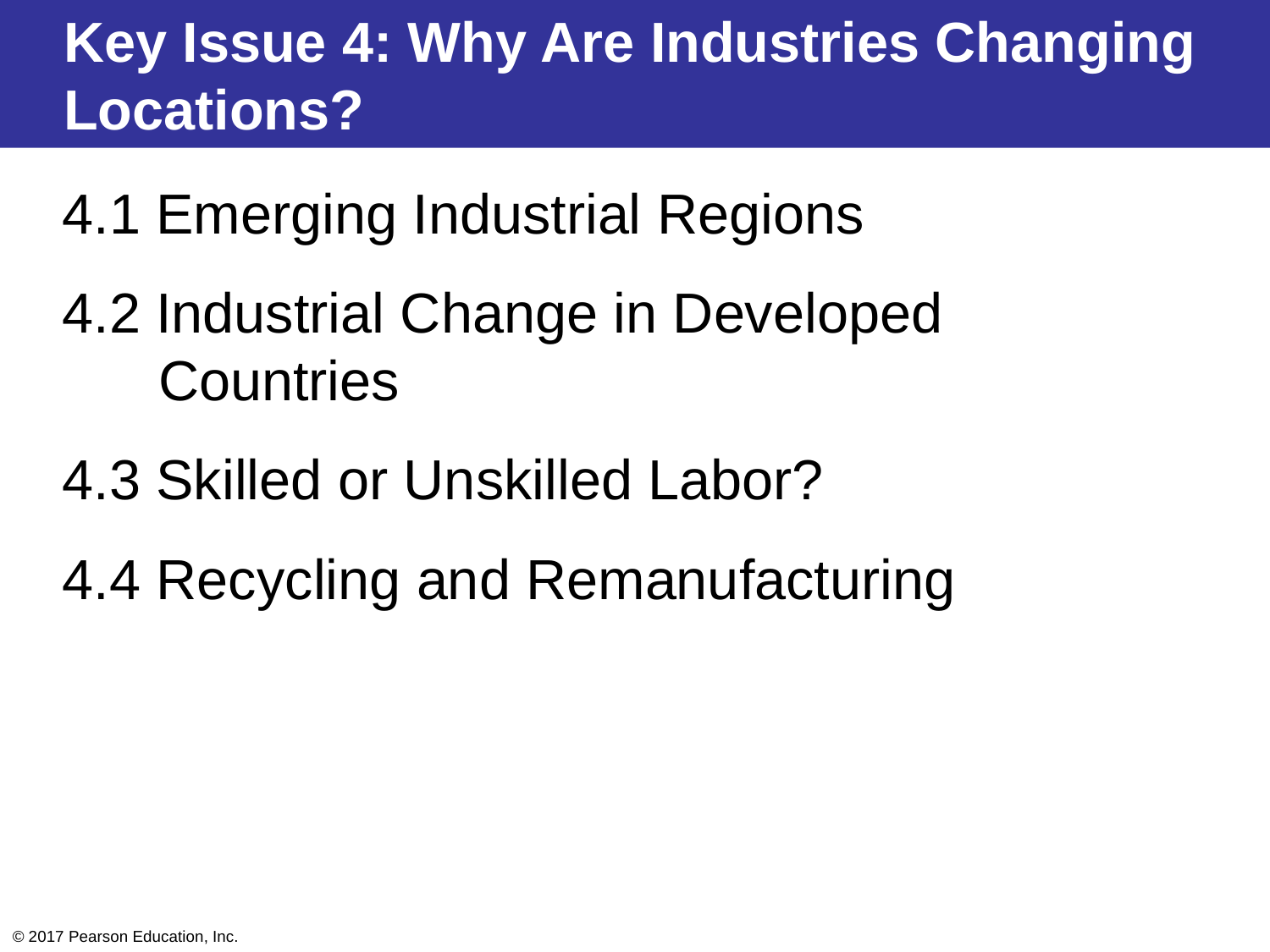

Key Issue 4: Why Are Industries Changing Locations?
4.1 Emerging Industrial Regions
4.2 Industrial Change in Developed Countries
4.3 Skilled or Unskilled Labor?
4.4 Recycling and Remanufacturing